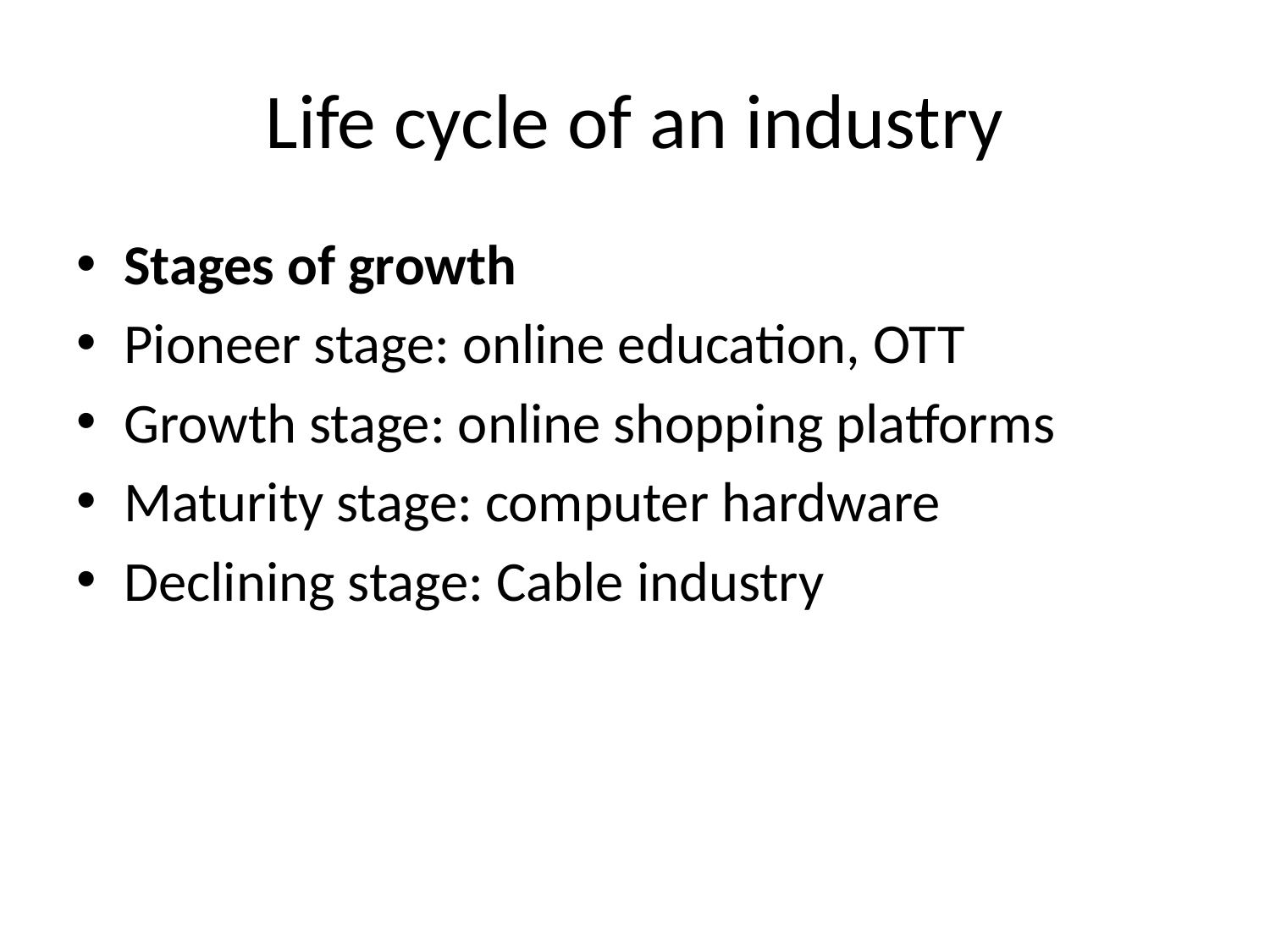

# Life cycle of an industry
Stages of growth
Pioneer stage: online education, OTT
Growth stage: online shopping platforms
Maturity stage: computer hardware
Declining stage: Cable industry